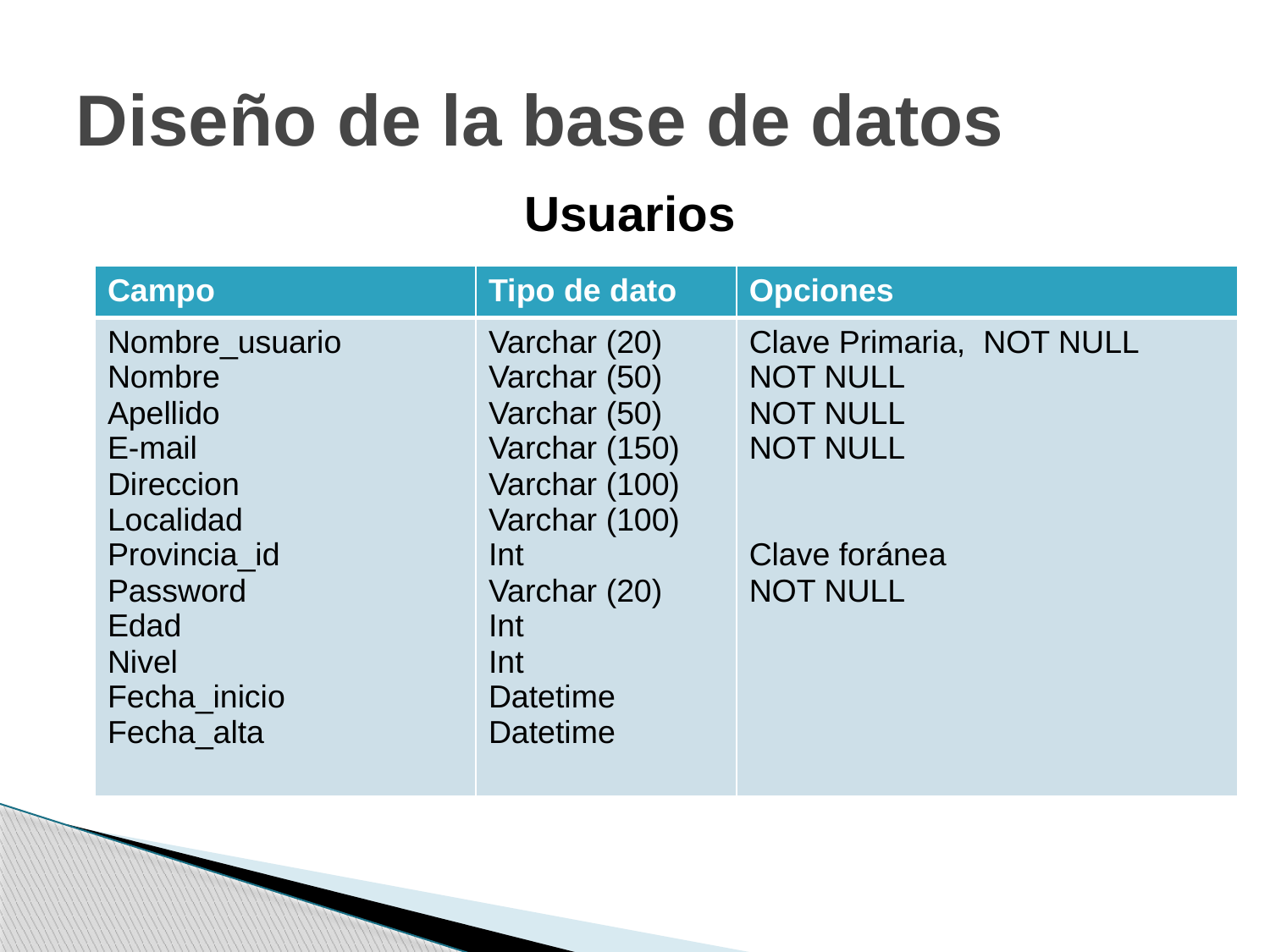

# Diseño de la base de datos
Usuarios
| Campo | Tipo de dato | Opciones |
| --- | --- | --- |
| Nombre\_usuario Nombre Apellido E-mail Direccion Localidad Provincia\_id Password Edad Nivel Fecha\_inicio Fecha\_alta | Varchar (20) Varchar (50) Varchar (50) Varchar (150) Varchar (100) Varchar (100) Int Varchar (20) Int Int Datetime Datetime | Clave Primaria, NOT NULL NOT NULL NOT NULL NOT NULL Clave foránea NOT NULL |